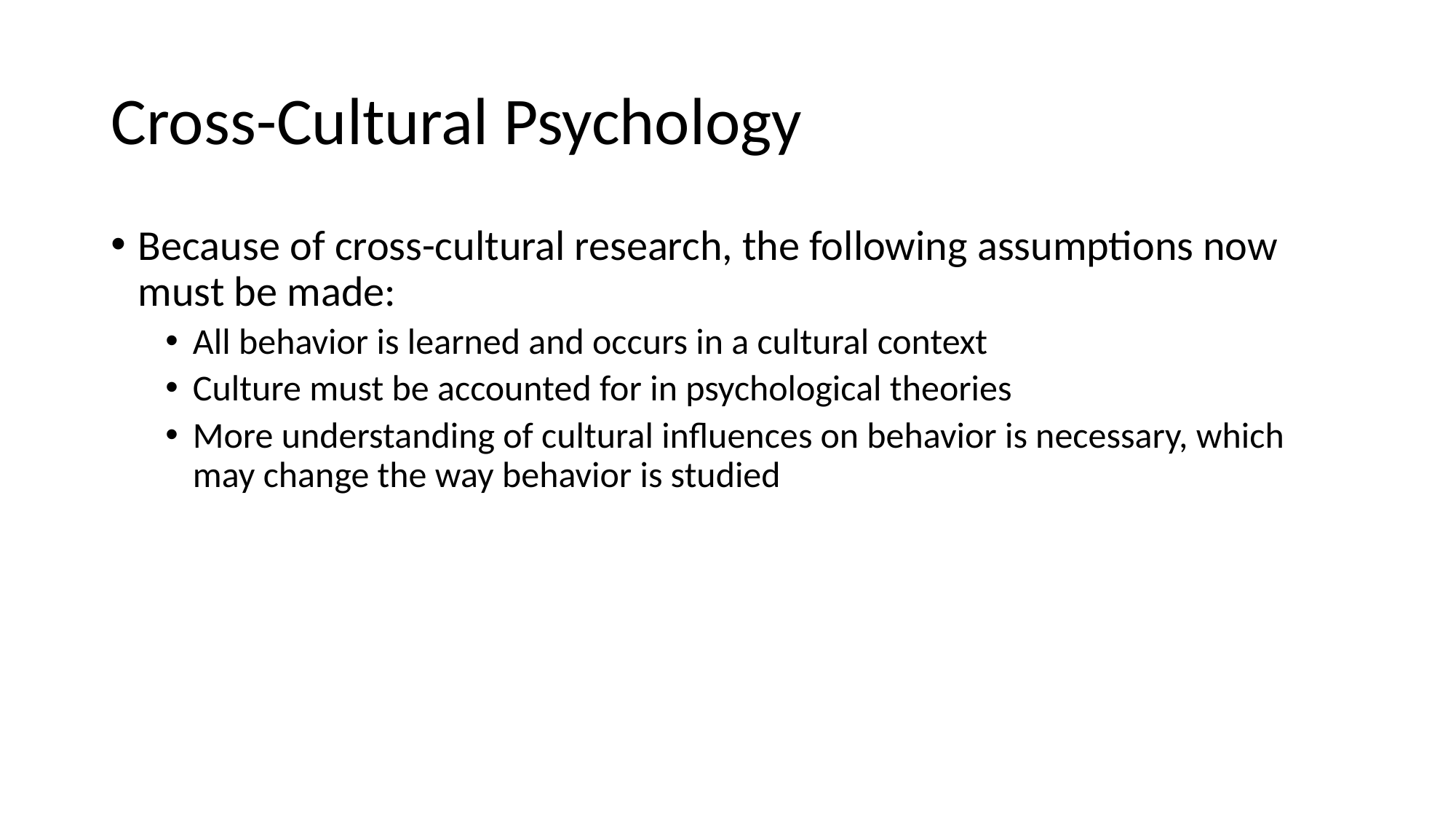

# Cross-Cultural Psychology
Because of cross-cultural research, the following assumptions now must be made:
All behavior is learned and occurs in a cultural context
Culture must be accounted for in psychological theories
More understanding of cultural influences on behavior is necessary, which may change the way behavior is studied